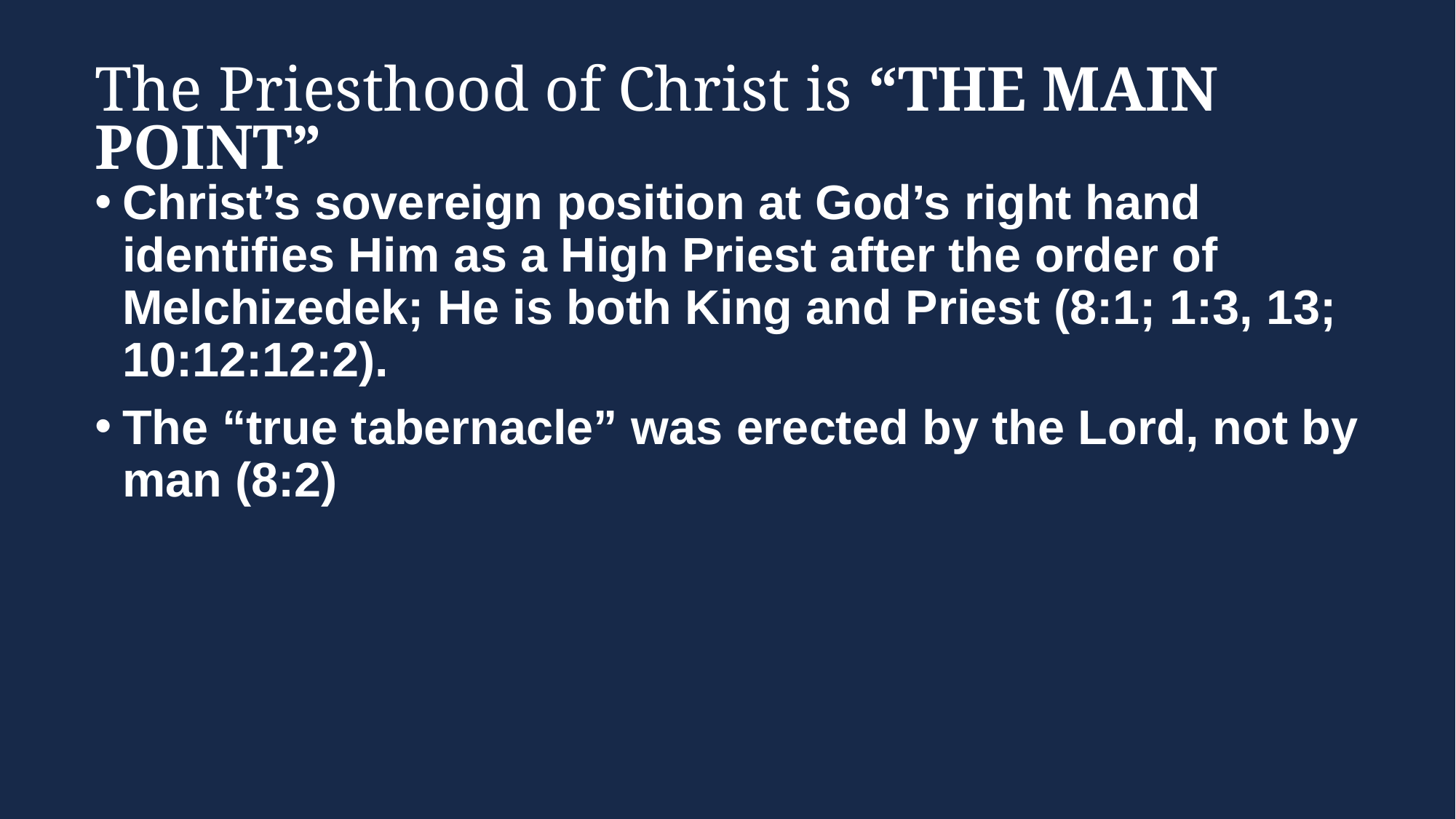

# The Priesthood of Christ is “THE MAIN POINT”
Christ’s sovereign position at God’s right hand identifies Him as a High Priest after the order of Melchizedek; He is both King and Priest (8:1; 1:3, 13; 10:12:12:2).
The “true tabernacle” was erected by the Lord, not by man (8:2)